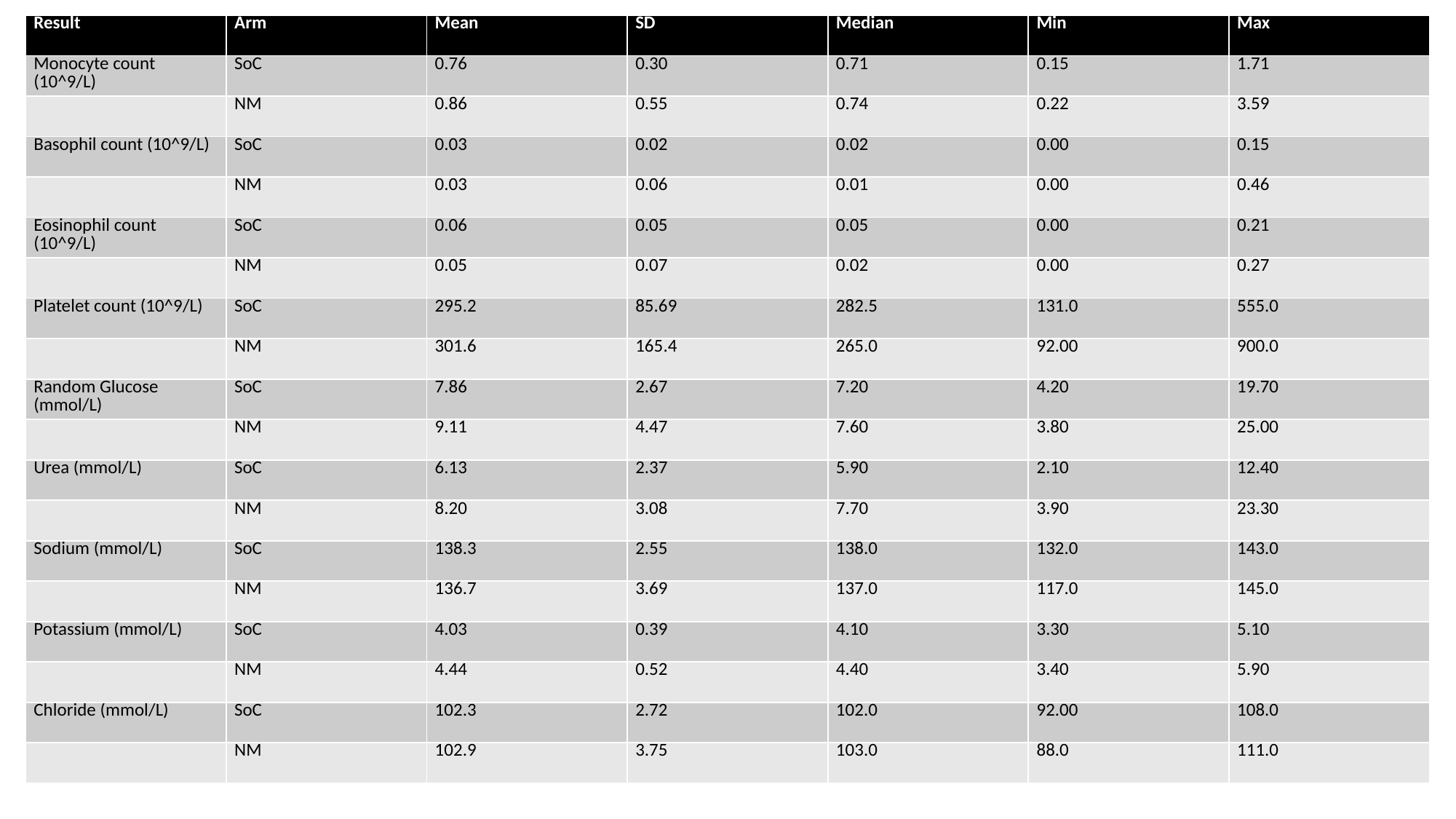

| Result | Arm | Mean | SD | Median | Min | Max |
| --- | --- | --- | --- | --- | --- | --- |
| Monocyte count (10^9/L) | SoC | 0.76 | 0.30 | 0.71 | 0.15 | 1.71 |
|  | NM | 0.86 | 0.55 | 0.74 | 0.22 | 3.59 |
| Basophil count (10^9/L) | SoC | 0.03 | 0.02 | 0.02 | 0.00 | 0.15 |
|  | NM | 0.03 | 0.06 | 0.01 | 0.00 | 0.46 |
| Eosinophil count (10^9/L) | SoC | 0.06 | 0.05 | 0.05 | 0.00 | 0.21 |
|  | NM | 0.05 | 0.07 | 0.02 | 0.00 | 0.27 |
| Platelet count (10^9/L) | SoC | 295.2 | 85.69 | 282.5 | 131.0 | 555.0 |
|  | NM | 301.6 | 165.4 | 265.0 | 92.00 | 900.0 |
| Random Glucose (mmol/L) | SoC | 7.86 | 2.67 | 7.20 | 4.20 | 19.70 |
|  | NM | 9.11 | 4.47 | 7.60 | 3.80 | 25.00 |
| Urea (mmol/L) | SoC | 6.13 | 2.37 | 5.90 | 2.10 | 12.40 |
|  | NM | 8.20 | 3.08 | 7.70 | 3.90 | 23.30 |
| Sodium (mmol/L) | SoC | 138.3 | 2.55 | 138.0 | 132.0 | 143.0 |
|  | NM | 136.7 | 3.69 | 137.0 | 117.0 | 145.0 |
| Potassium (mmol/L) | SoC | 4.03 | 0.39 | 4.10 | 3.30 | 5.10 |
|  | NM | 4.44 | 0.52 | 4.40 | 3.40 | 5.90 |
| Chloride (mmol/L) | SoC | 102.3 | 2.72 | 102.0 | 92.00 | 108.0 |
|  | NM | 102.9 | 3.75 | 103.0 | 88.0 | 111.0 |